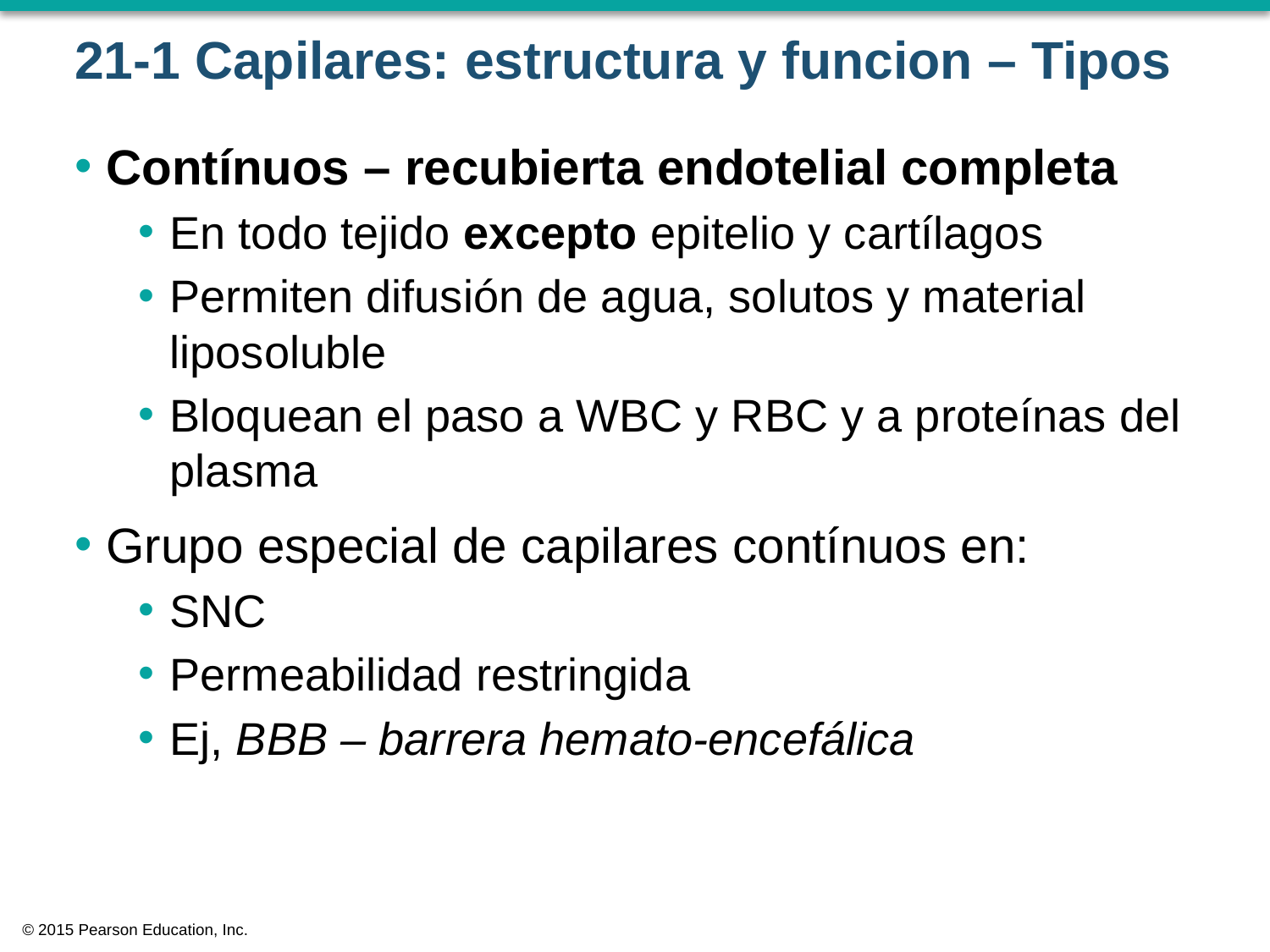

# 21-1 Capilares: estructura y funcion – Tipos
Contínuos – recubierta endotelial completa
En todo tejido excepto epitelio y cartílagos
Permiten difusión de agua, solutos y material liposoluble
Bloquean el paso a WBC y RBC y a proteínas del plasma
Grupo especial de capilares contínuos en:
SNC
Permeabilidad restringida
Ej, BBB – barrera hemato-encefálica

© 2015 Pearson Education, Inc.